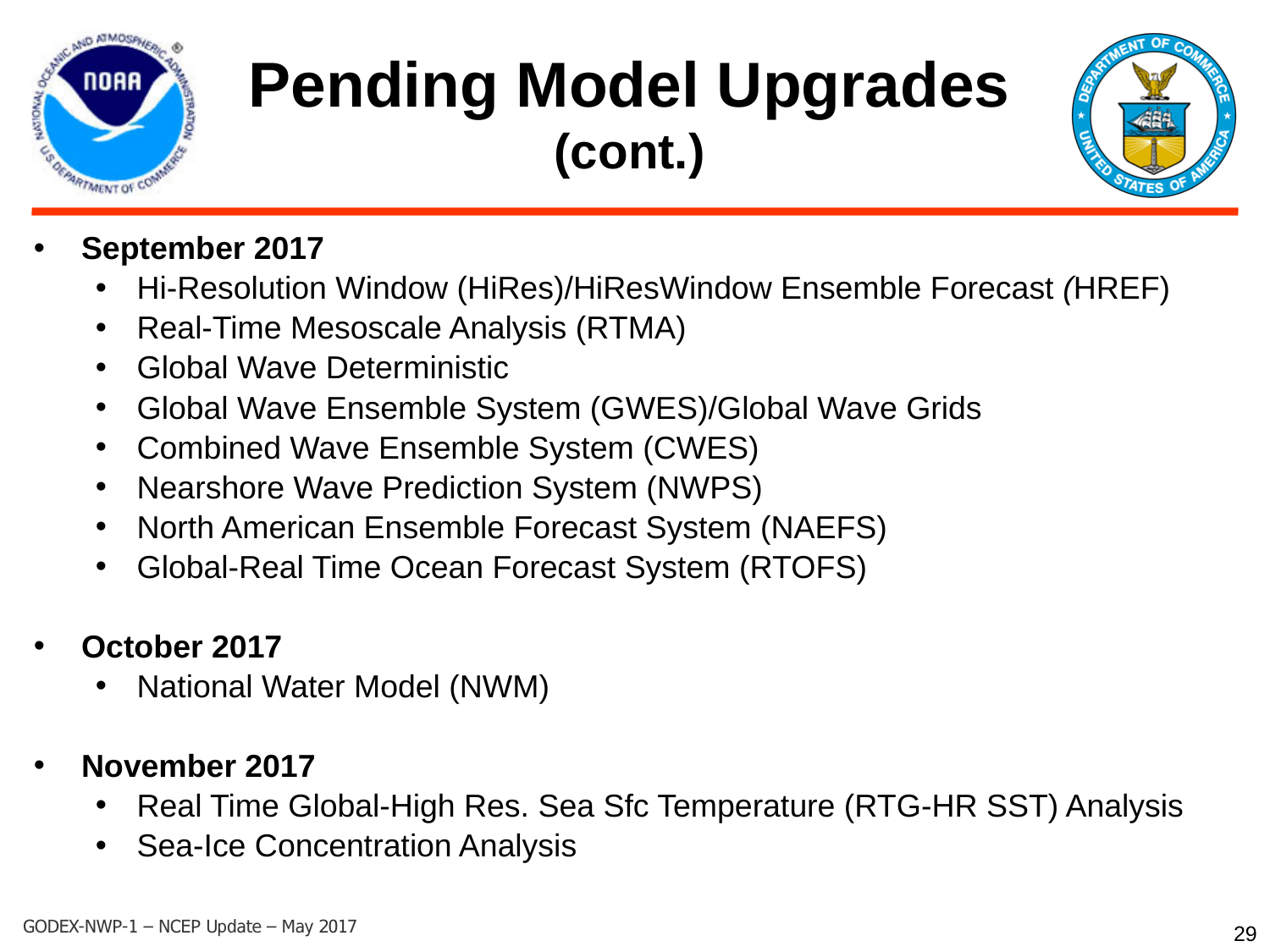

# Pending Model Upgrades (cont.)

September 2017
Hi-Resolution Window (HiRes)/HiResWindow Ensemble Forecast (HREF)
Real-Time Mesoscale Analysis (RTMA)
Global Wave Deterministic
Global Wave Ensemble System (GWES)/Global Wave Grids
Combined Wave Ensemble System (CWES)
Nearshore Wave Prediction System (NWPS)
North American Ensemble Forecast System (NAEFS)
Global-Real Time Ocean Forecast System (RTOFS)

October 2017
National Water Model (NWM)

November 2017
Real Time Global-High Res. Sea Sfc Temperature (RTG-HR SST) Analysis
Sea-Ice Concentration Analysis

29
GODEX-NWP-1 – NCEP Update – May 2017